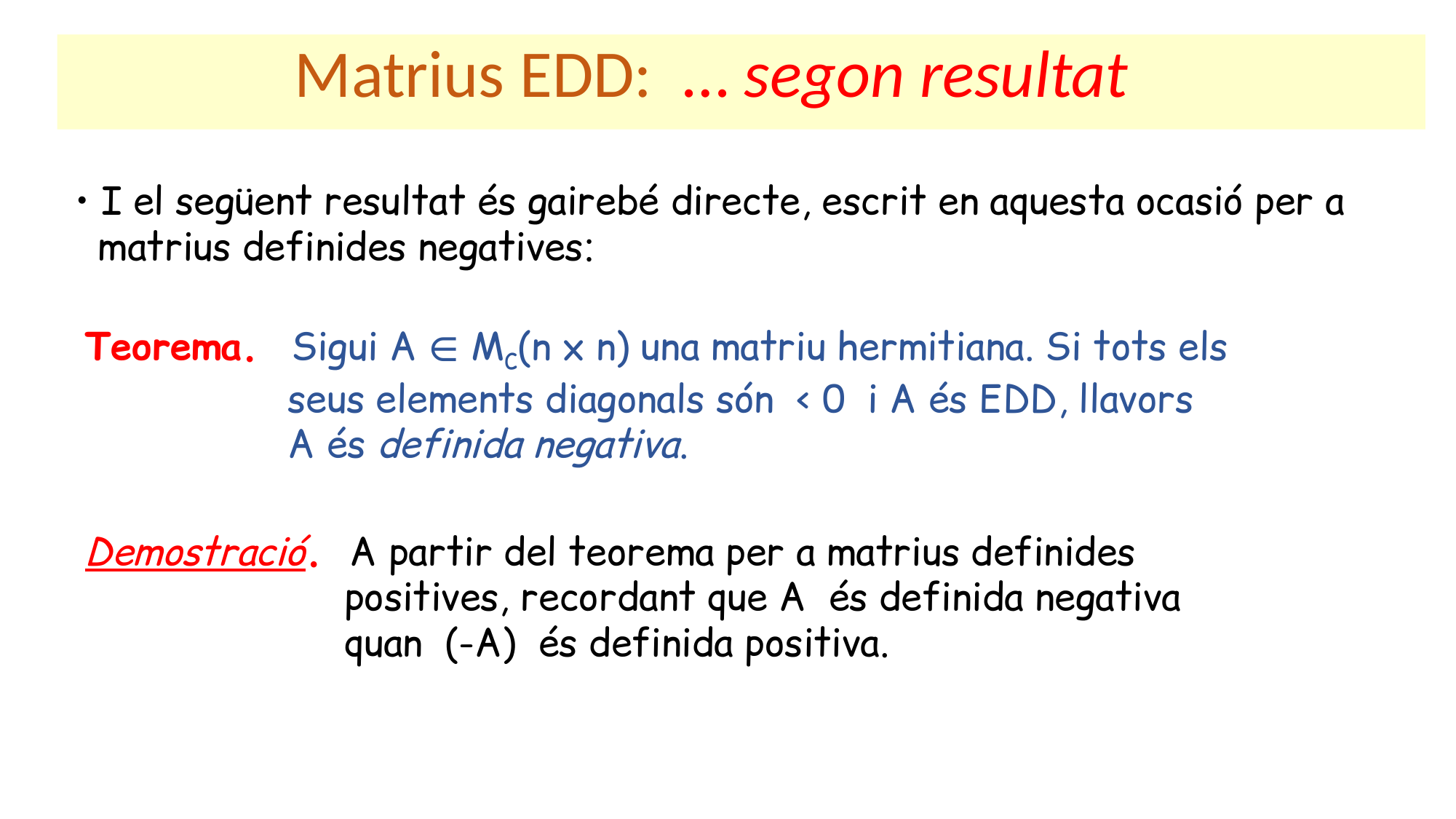

Matrius EDD:  … segon resultat
• I el següent resultat és gairebé directe, escrit en aquesta ocasió per a
  matrius definides negatives:
Teorema.  Sigui A ∈ MC(n x n) una matriu hermitiana. Si tots els
                  seus elements diagonals són  < 0  i A és EDD, llavors
                  A és definida negativa.
Demostració.  A partir del teorema per a matrius definides
                       positives, recordant que A  és definida negativa
                       quan  (-A)  és definida positiva.